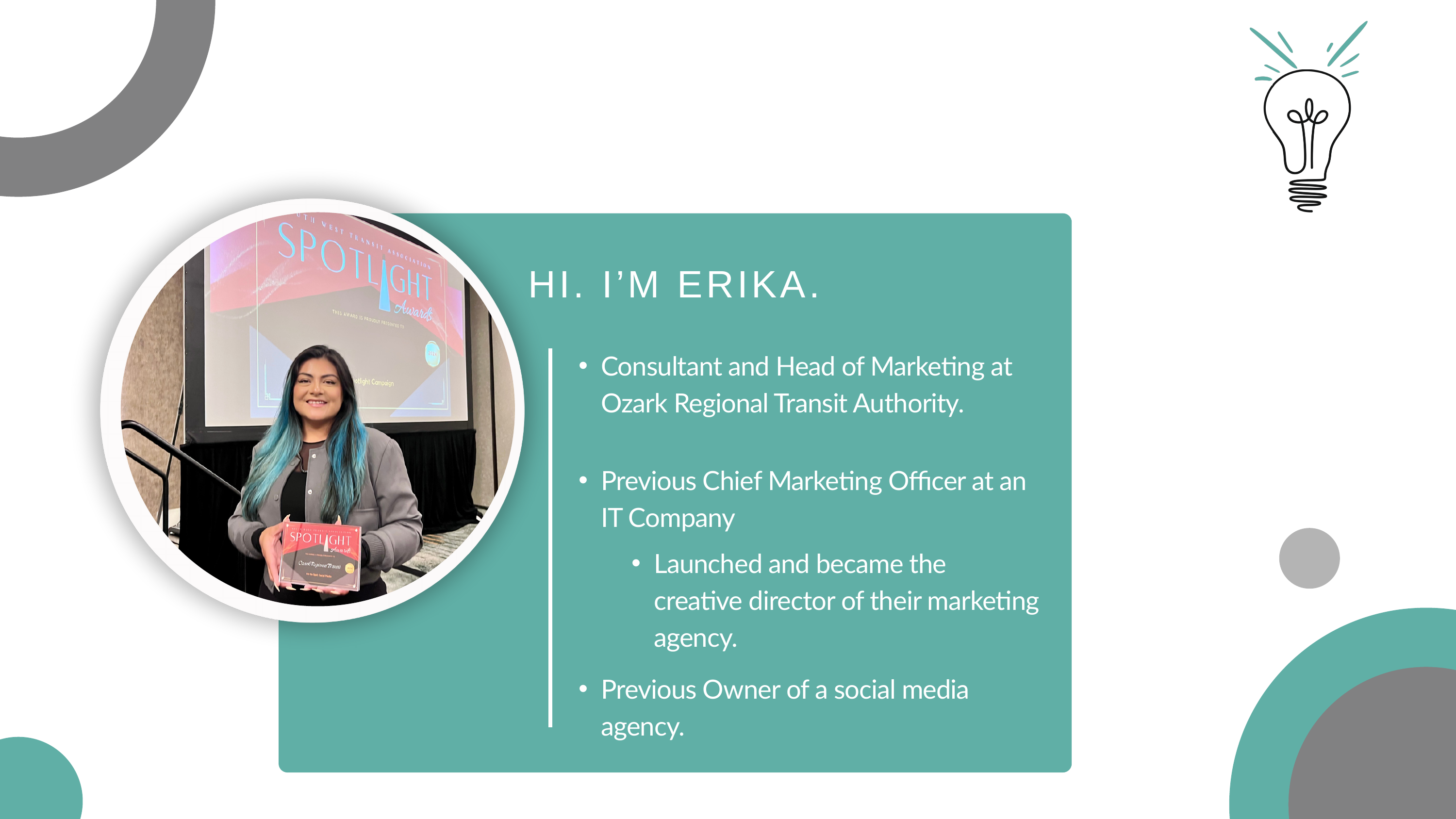

HI. I’M ERIKA.
Consultant and Head of Marketing at Ozark Regional Transit Authority.

Previous Chief Marketing Officer at an IT Company

Launched and became the creative director of their marketing agency.

Previous Owner of a social media agency.